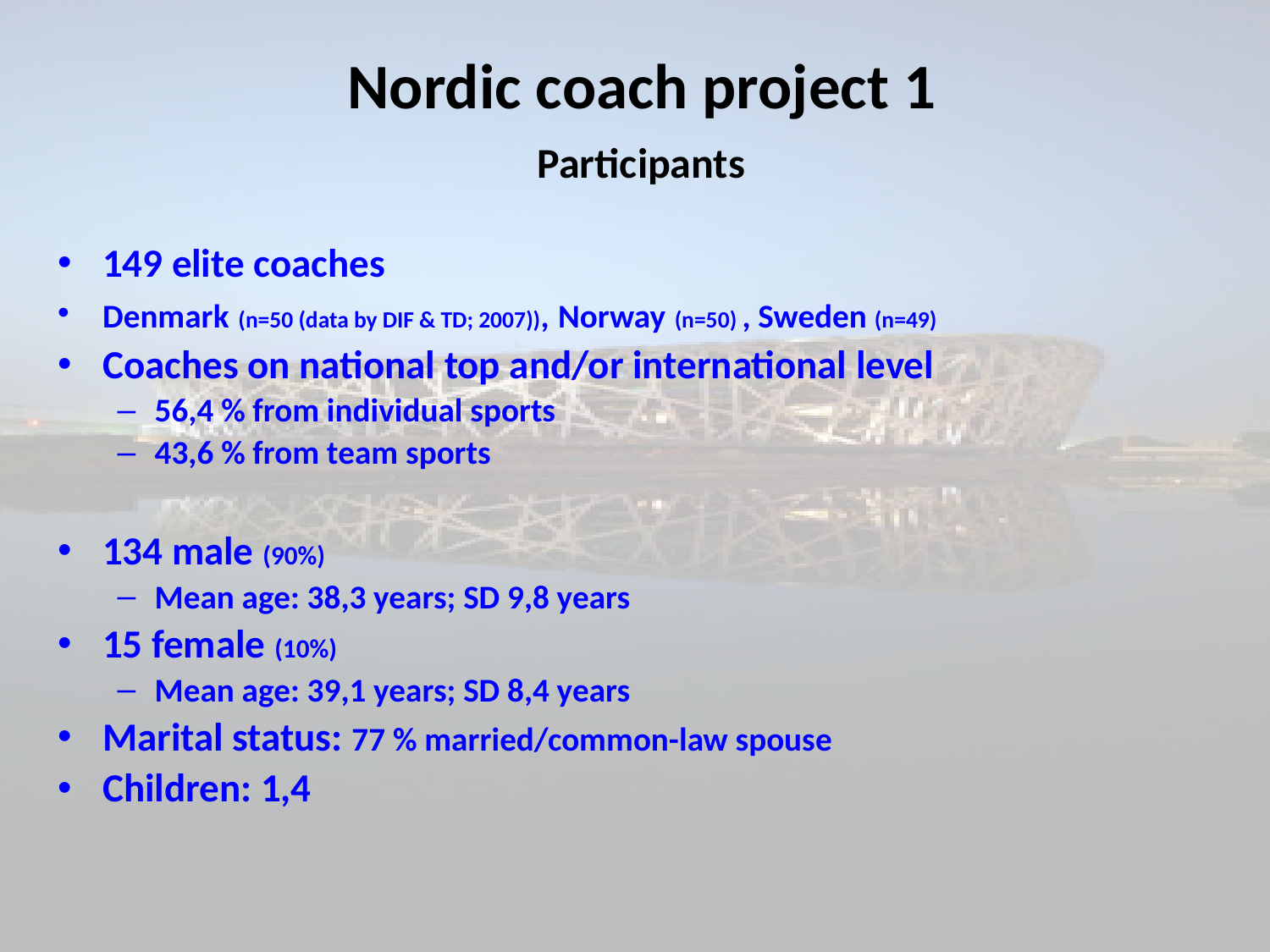

# Nordic coach project 1 Participants
149 elite coaches
Denmark (n=50 (data by DIF & TD; 2007)), Norway (n=50) , Sweden (n=49)
Coaches on national top and/or international level
56,4 % from individual sports
43,6 % from team sports

134 male (90%)
Mean age: 38,3 years; SD 9,8 years
15 female (10%)
Mean age: 39,1 years; SD 8,4 years
Marital status: 77 % married/common-law spouse
Children: 1,4